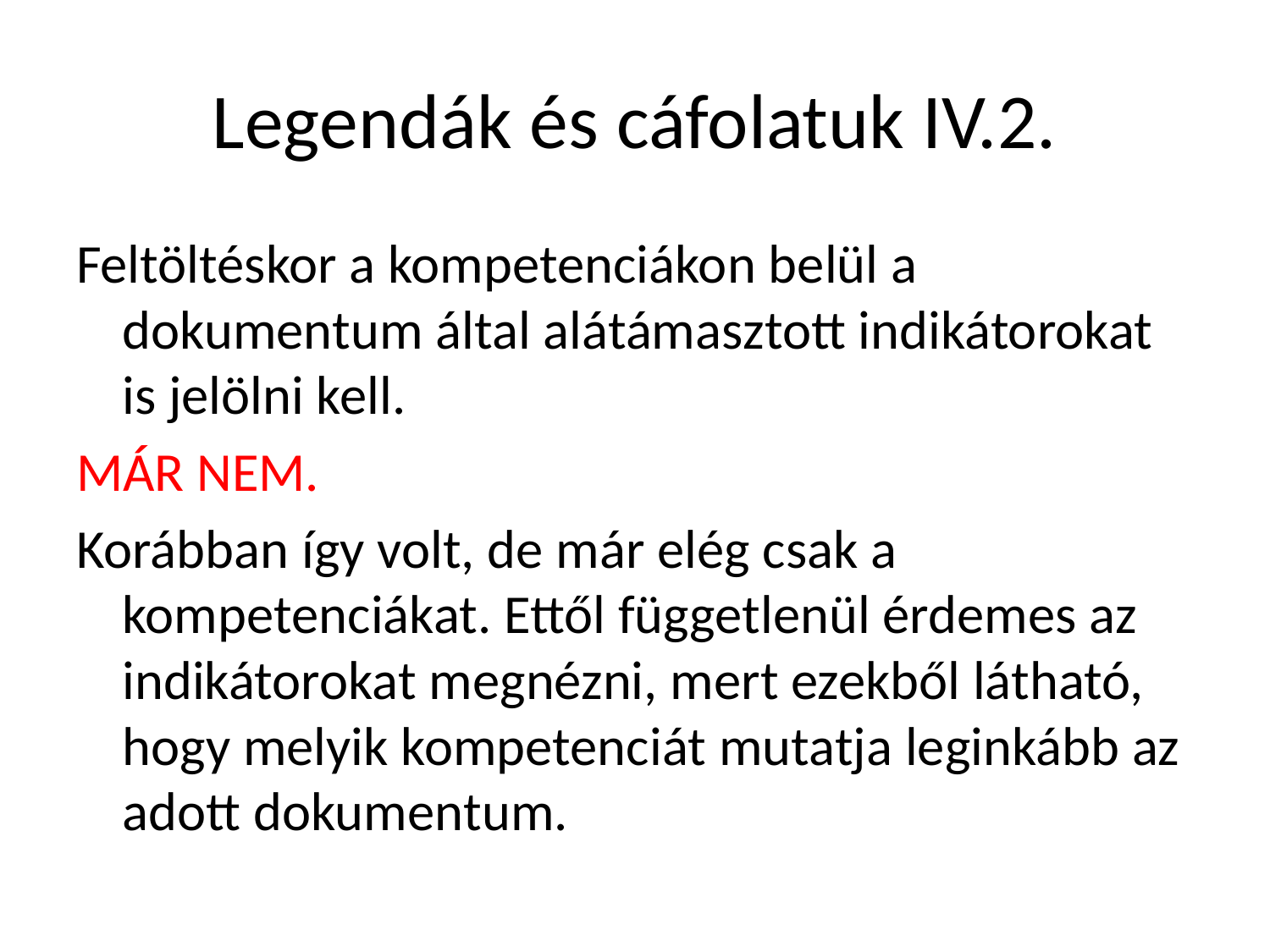

# Legendák és cáfolatuk IV.2.
Feltöltéskor a kompetenciákon belül a dokumentum által alátámasztott indikátorokat is jelölni kell.
MÁR NEM.
Korábban így volt, de már elég csak a kompetenciákat. Ettől függetlenül érdemes az indikátorokat megnézni, mert ezekből látható, hogy melyik kompetenciát mutatja leginkább az adott dokumentum.